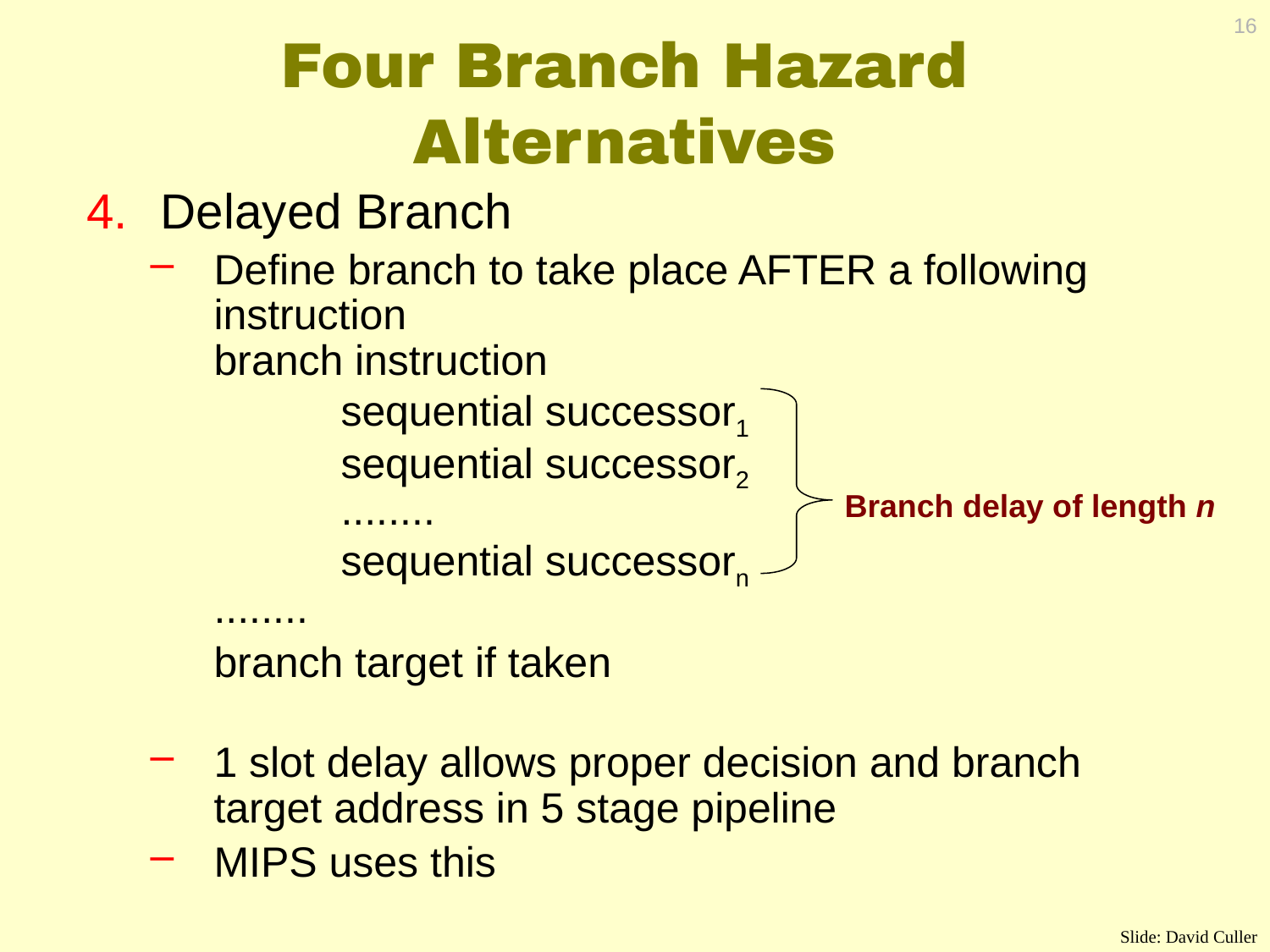

16
# Four Branch Hazard Alternatives
Delayed Branch
Define branch to take place AFTER a following instruction
branch instruction
	sequential successor1
	sequential successor2
	........
	sequential successorn
........
	branch target if taken
1 slot delay allows proper decision and branch target address in 5 stage pipeline
MIPS uses this

Branch delay of length n
Slide: David Culler